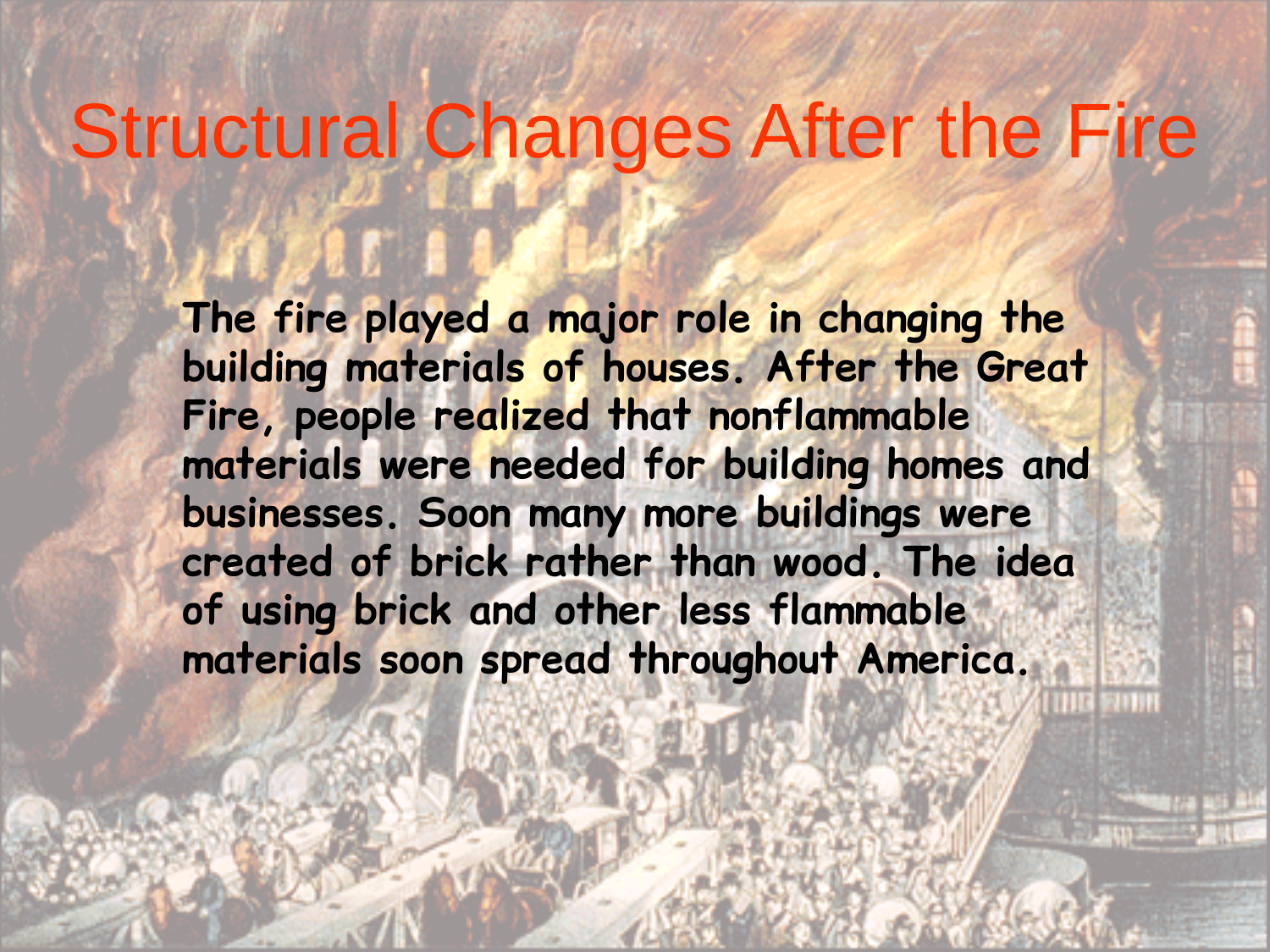

Structural Changes After the Fire
The fire played a major role in changing the building materials of houses. After the Great Fire, people realized that nonflammable materials were needed for building homes and businesses. Soon many more buildings were created of brick rather than wood. The idea of using brick and other less flammable materials soon spread throughout America.